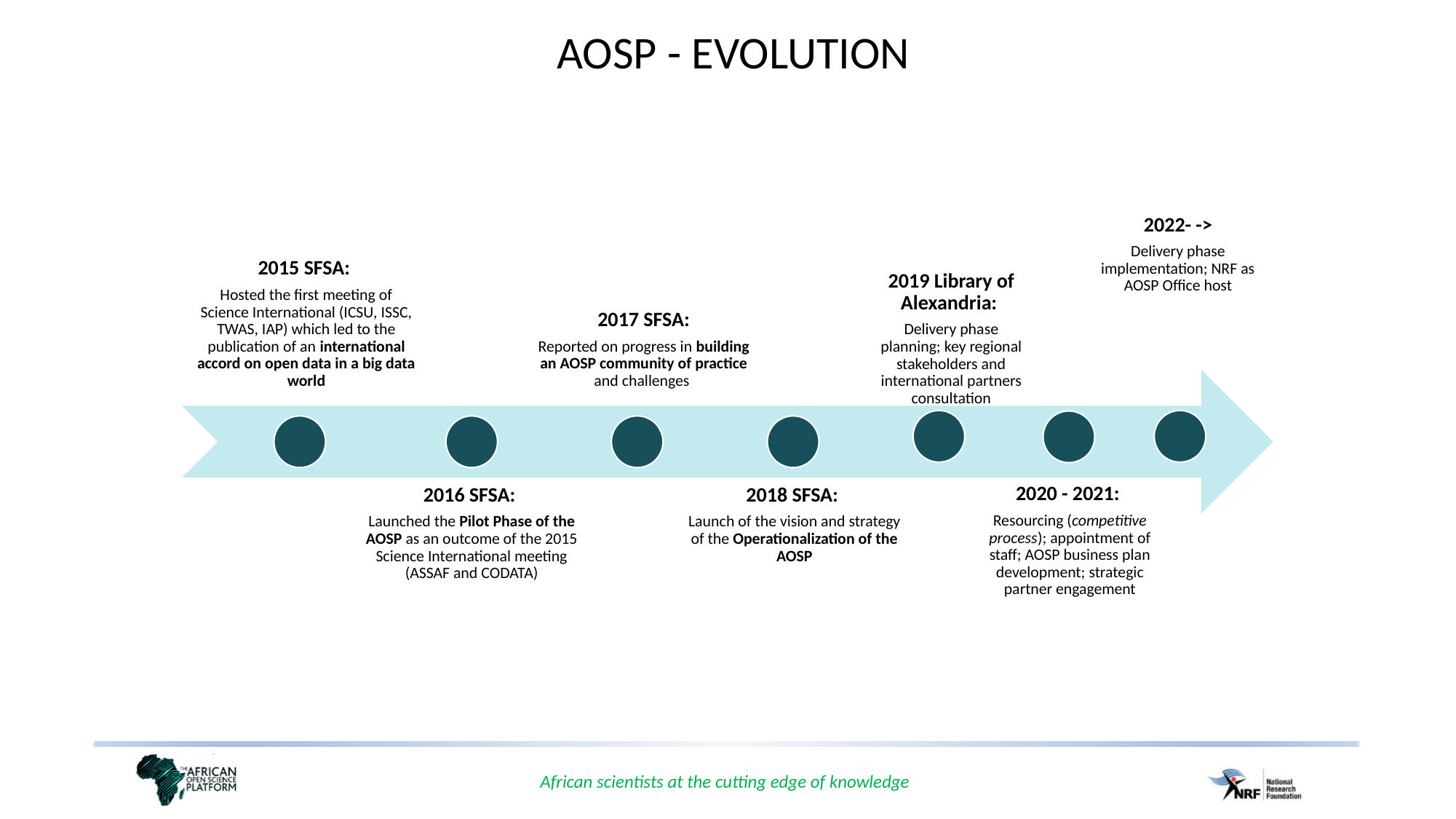

# AOSP - EVOLUTION
2015 SFSA:
Hosted the first meeting of Science International (ICSU, ISSC, TWAS, IAP) which led to the publication of an international accord on open data in a big data world
2017 SFSA:
Reported on progress in building an AOSP community of practice and challenges
2022- ->
Delivery phase implementation; NRF as AOSP Office host
2019 Library of Alexandria:
Delivery phase planning; ﻿key regional stakeholders and international partners consultation

2020 - 2021:
Resourcing (competitive process); appointment of staff; AOSP business plan development; strategic partner engagement
2016 SFSA:
Launched the Pilot Phase of the AOSP as an outcome of the 2015 Science International meeting (ASSAF and CODATA)
2018 SFSA:
Launch of the vision and strategy of the Operationalization of the AOSP